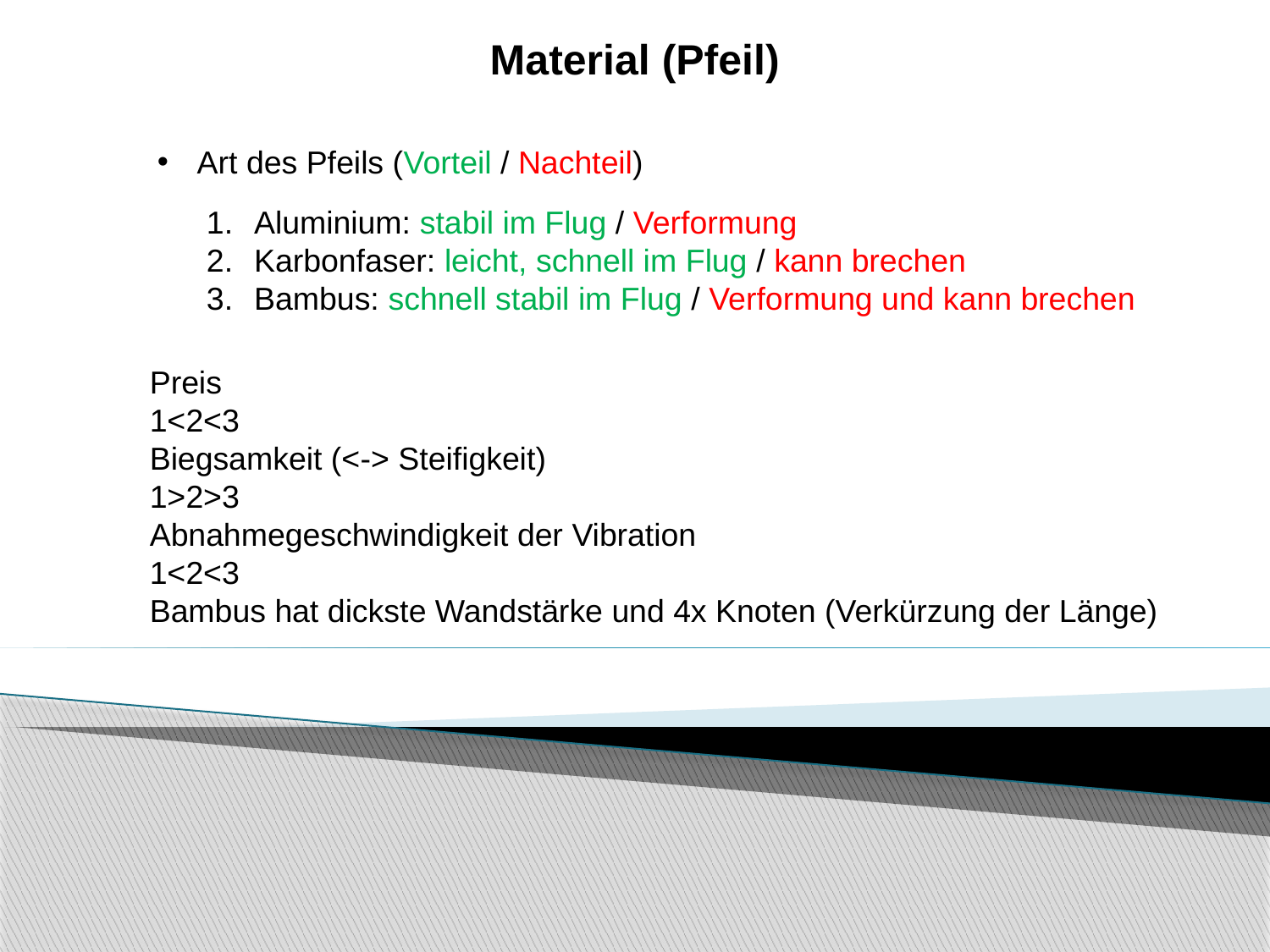

Material (Pfeil)
Art des Pfeils (Vorteil / Nachteil)

Aluminium: stabil im Flug / Verformung
Karbonfaser: leicht, schnell im Flug / kann brechen
Bambus: schnell stabil im Flug / Verformung und kann brechen
Preis
1<2<3
Biegsamkeit (<-> Steifigkeit)
1>2>3
Abnahmegeschwindigkeit der Vibration
1<2<3
Bambus hat dickste Wandstärke und 4x Knoten (Verkürzung der Länge)